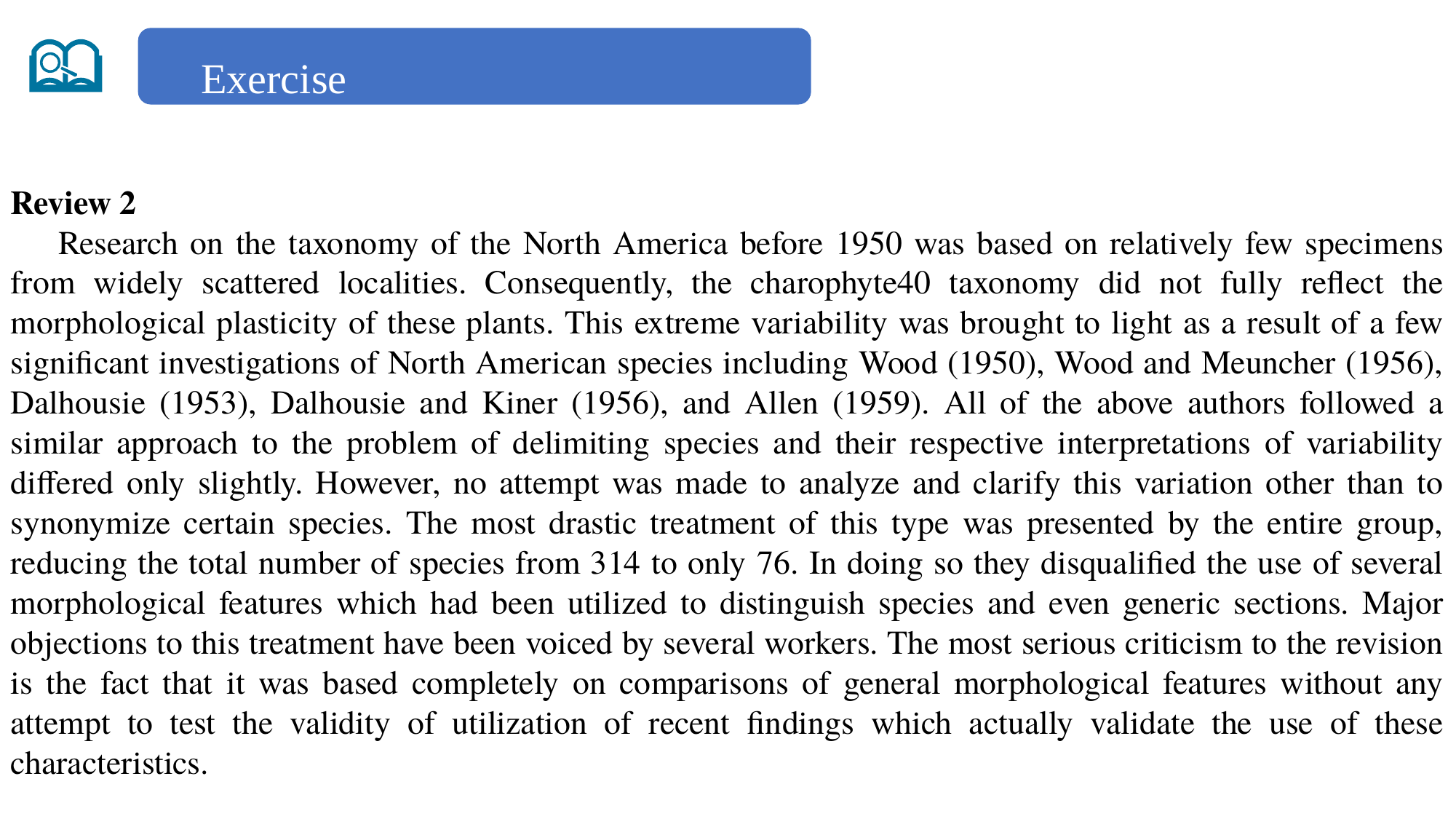

Exercise
Review 2
    Research on the taxonomy of the North America before 1950 was based on relatively few specimens from widely scattered localities. Consequently, the charophyte40 taxonomy did not fully reflect the morphological plasticity of these plants. This extreme variability was brought to light as a result of a few significant investigations of North American species including Wood (1950), Wood and Meuncher (1956), Dalhousie (1953), Dalhousie and Kiner (1956), and Allen (1959). All of the above authors followed a similar approach to the problem of delimiting species and their respective interpretations of variability differed only slightly. However, no attempt was made to analyze and clarify this variation other than to synonymize certain species. The most drastic treatment of this type was presented by the entire group, reducing the total number of species from 314 to only 76. In doing so they disqualified the use of several morphological features which had been utilized to distinguish species and even generic sections. Major objections to this treatment have been voiced by several workers. The most serious criticism to the revision is the fact that it was based completely on comparisons of general morphological features without any attempt to test the validity of utilization of recent findings which actually validate the use of these characteristics.